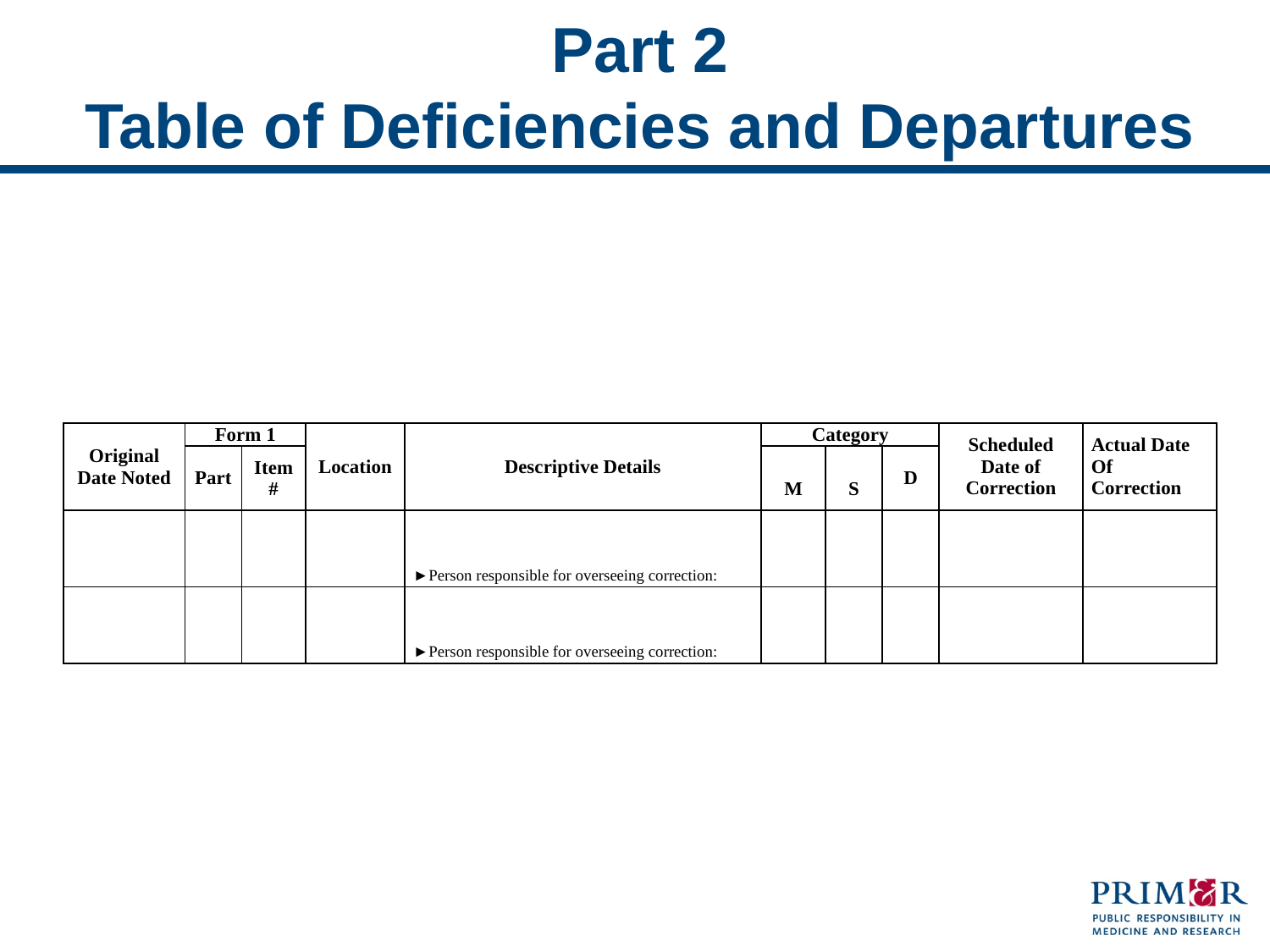

# Part 2 Table of Deficiencies and Departures
| Original Date Noted | Form 1 |  | Location | Descriptive Details | Category |  |  | Scheduled Date of Correction | Actual Date Of Correction |
| --- | --- | --- | --- | --- | --- | --- | --- | --- | --- |
|  | Part | Item # |  |  | M | S | D |  |  |
|  |  |  |  | ►Person responsible for overseeing correction: |  |  |  |  |  |
|  |  |  |  | ►Person responsible for overseeing correction: |  |  |  |  |  |